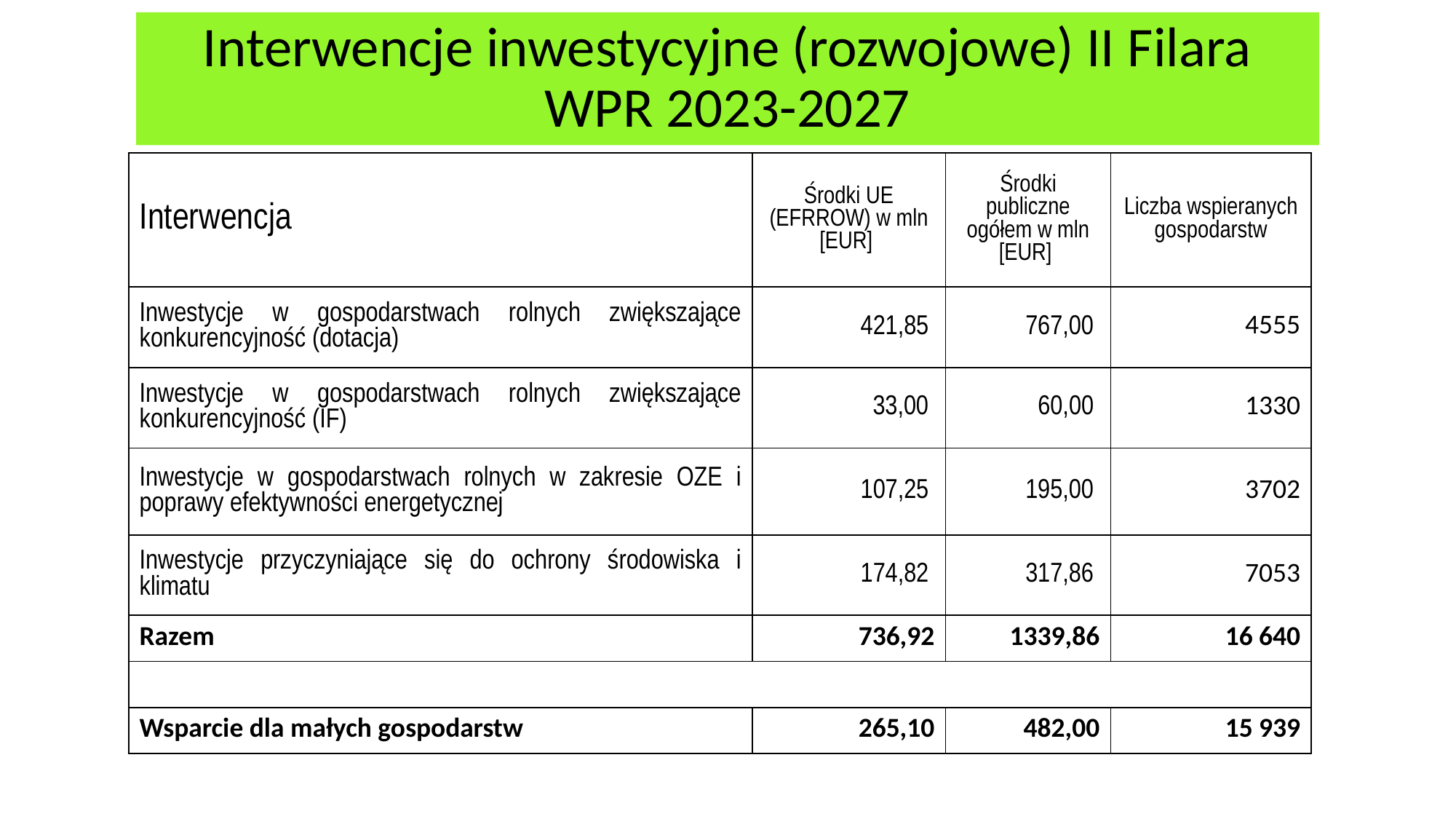

# Interwencje inwestycyjne (rozwojowe) II Filara WPR 2023-2027
| Interwencja | Środki UE (EFRROW) w mln [EUR] | Środki publiczne ogółem w mln [EUR] | Liczba wspieranych gospodarstw |
| --- | --- | --- | --- |
| Inwestycje w gospodarstwach rolnych zwiększające konkurencyjność (dotacja) | 421,85 | 767,00 | 4555 |
| Inwestycje w gospodarstwach rolnych zwiększające konkurencyjność (IF) | 33,00 | 60,00 | 1330 |
| Inwestycje w gospodarstwach rolnych w zakresie OZE i poprawy efektywności energetycznej | 107,25 | 195,00 | 3702 |
| Inwestycje przyczyniające się do ochrony środowiska i klimatu | 174,82 | 317,86 | 7053 |
| Razem | 736,92 | 1339,86 | 16 640 |
|  |  |  |  |
| Wsparcie dla małych gospodarstw | 265,10 | 482,00 | 15 939 |